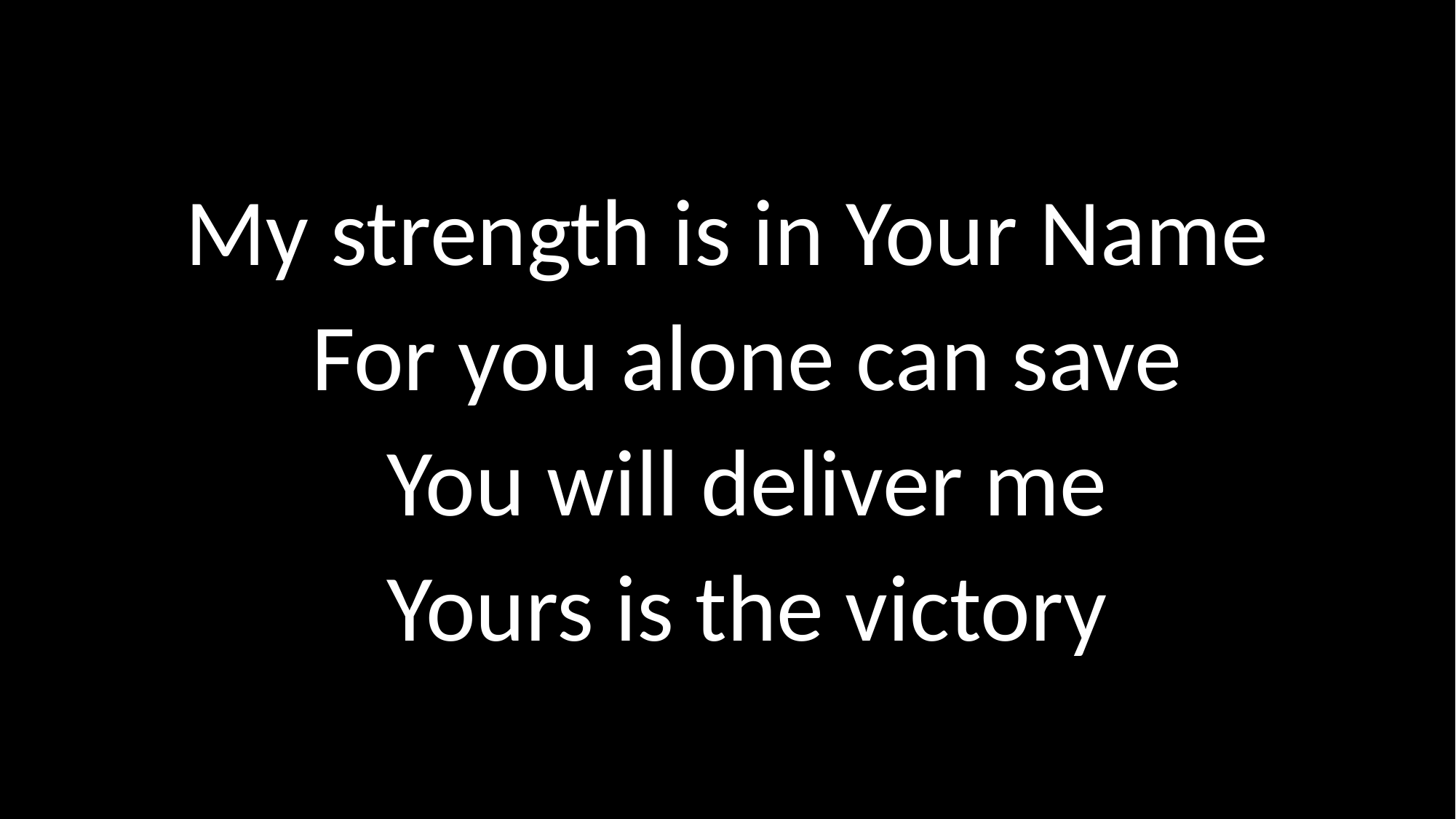

My strength is in Your Name
For you alone can save
You will deliver me
Yours is the victory